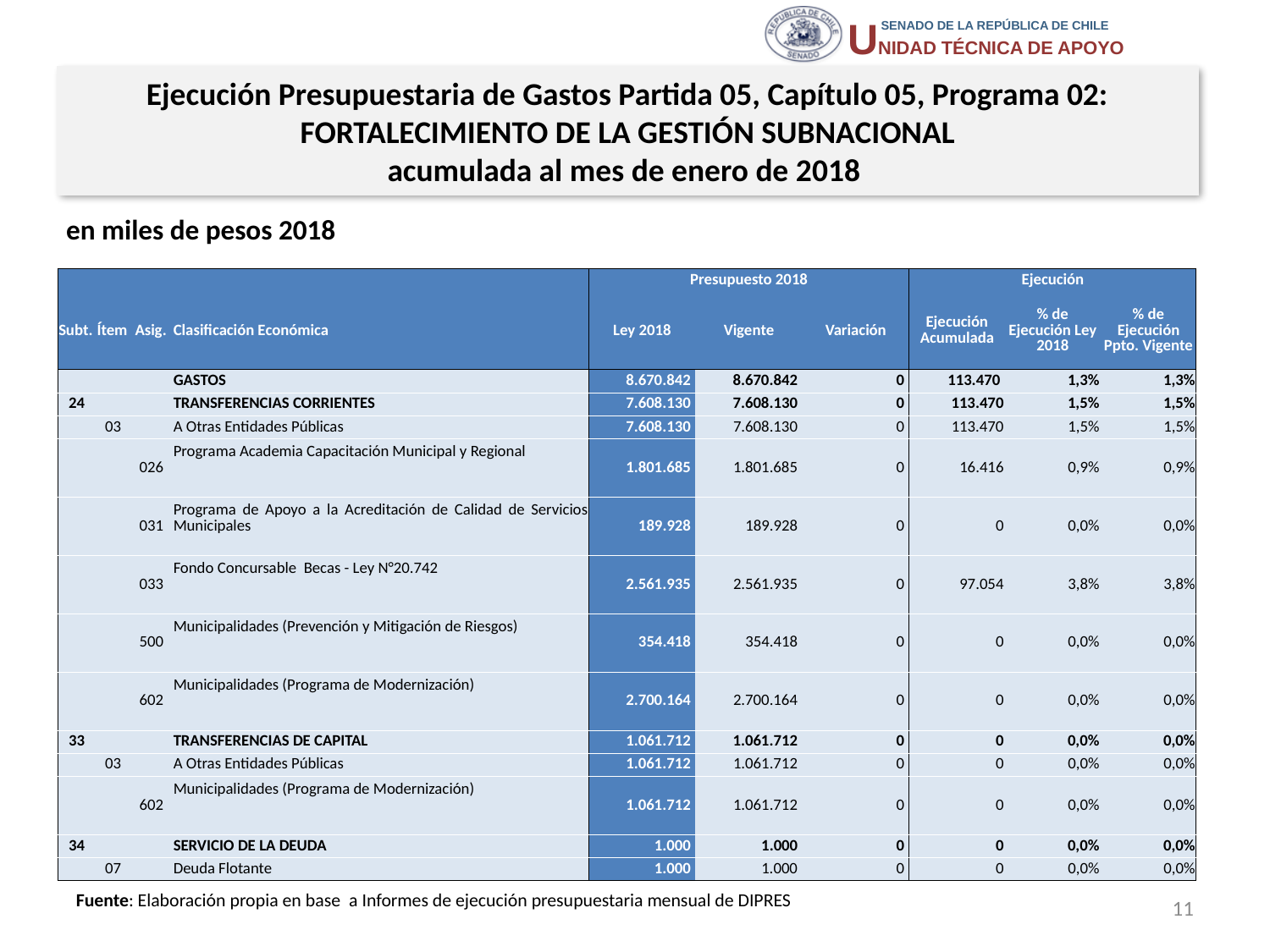

Ejecución Presupuestaria de Gastos Partida 05, Capítulo 05, Programa 02:
FORTALECIMIENTO DE LA GESTIÓN SUBNACIONAL
acumulada al mes de enero de 2018
en miles de pesos 2018
|  |  |  |  | Presupuesto 2018 |  |  | Ejecución |  |  |
| --- | --- | --- | --- | --- | --- | --- | --- | --- | --- |
| Subt. | Ítem | Asig. | Clasificación Económica | Ley 2018 | Vigente | Variación | Ejecución Acumulada | % de Ejecución Ley 2018 | % de Ejecución Ppto. Vigente |
|  |  |  | GASTOS | 8.670.842 | 8.670.842 | 0 | 113.470 | 1,3% | 1,3% |
| 24 |  |  | TRANSFERENCIAS CORRIENTES | 7.608.130 | 7.608.130 | 0 | 113.470 | 1,5% | 1,5% |
|  | 03 |  | A Otras Entidades Públicas | 7.608.130 | 7.608.130 | 0 | 113.470 | 1,5% | 1,5% |
|  |  | 026 | Programa Academia Capacitación Municipal y Regional | 1.801.685 | 1.801.685 | 0 | 16.416 | 0,9% | 0,9% |
|  |  | 031 | Programa de Apoyo a la Acreditación de Calidad de Servicios Municipales | 189.928 | 189.928 | 0 | 0 | 0,0% | 0,0% |
|  |  | 033 | Fondo Concursable Becas - Ley N°20.742 | 2.561.935 | 2.561.935 | 0 | 97.054 | 3,8% | 3,8% |
|  |  | 500 | Municipalidades (Prevención y Mitigación de Riesgos) | 354.418 | 354.418 | 0 | 0 | 0,0% | 0,0% |
|  |  | 602 | Municipalidades (Programa de Modernización) | 2.700.164 | 2.700.164 | 0 | 0 | 0,0% | 0,0% |
| 33 |  |  | TRANSFERENCIAS DE CAPITAL | 1.061.712 | 1.061.712 | 0 | 0 | 0,0% | 0,0% |
|  | 03 |  | A Otras Entidades Públicas | 1.061.712 | 1.061.712 | 0 | 0 | 0,0% | 0,0% |
|  |  | 602 | Municipalidades (Programa de Modernización) | 1.061.712 | 1.061.712 | 0 | 0 | 0,0% | 0,0% |
| 34 |  |  | SERVICIO DE LA DEUDA | 1.000 | 1.000 | 0 | 0 | 0,0% | 0,0% |
|  | 07 |  | Deuda Flotante | 1.000 | 1.000 | 0 | 0 | 0,0% | 0,0% |
11